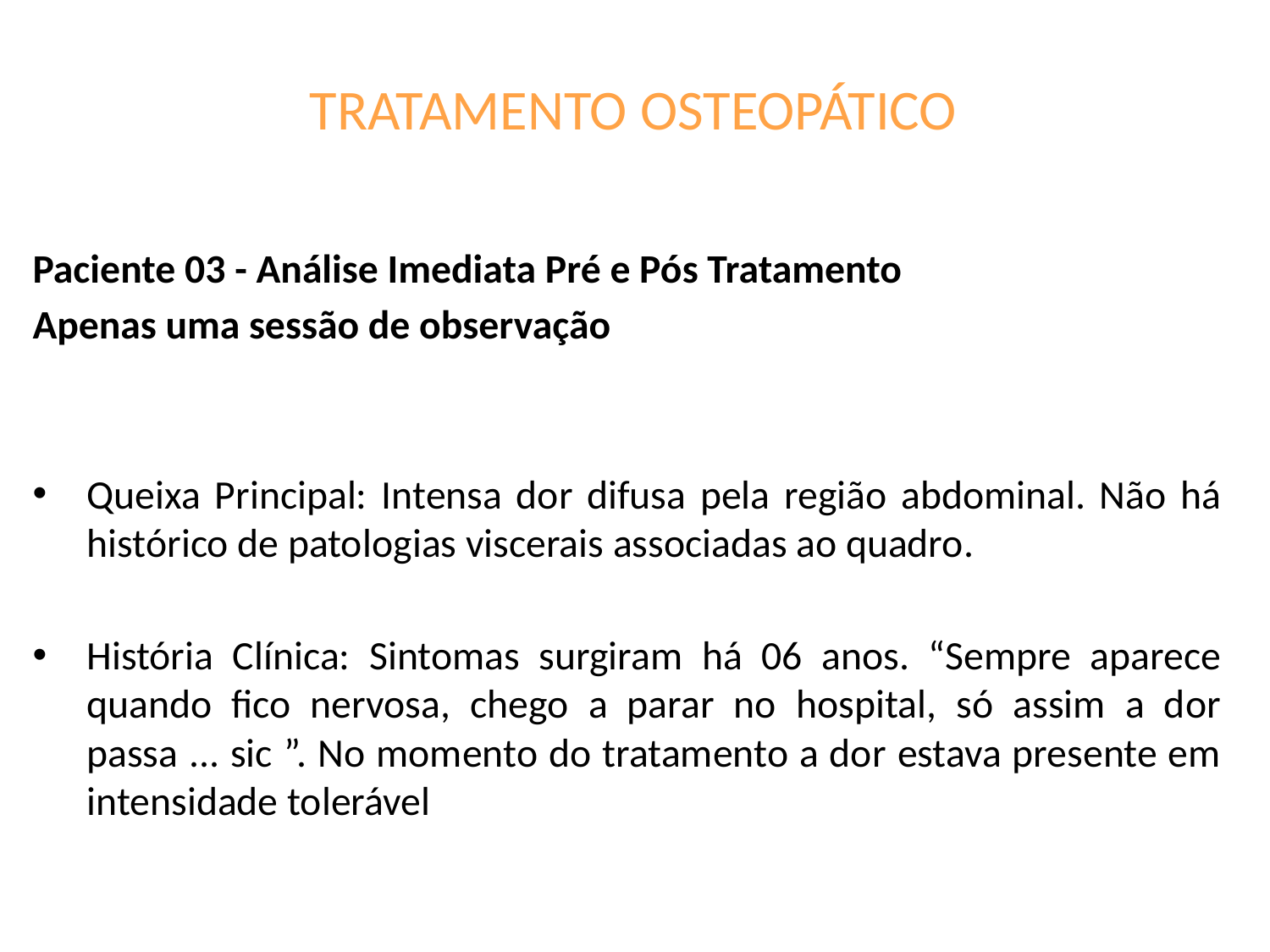

# TRATAMENTO OSTEOPÁTICO
Paciente 03 - Análise Imediata Pré e Pós Tratamento
Apenas uma sessão de observação

Queixa Principal: Intensa dor difusa pela região abdominal. Não há histórico de patologias viscerais associadas ao quadro.

História Clínica: Sintomas surgiram há 06 anos. “Sempre aparece quando fico nervosa, chego a parar no hospital, só assim a dor passa ... sic ”. No momento do tratamento a dor estava presente em intensidade tolerável